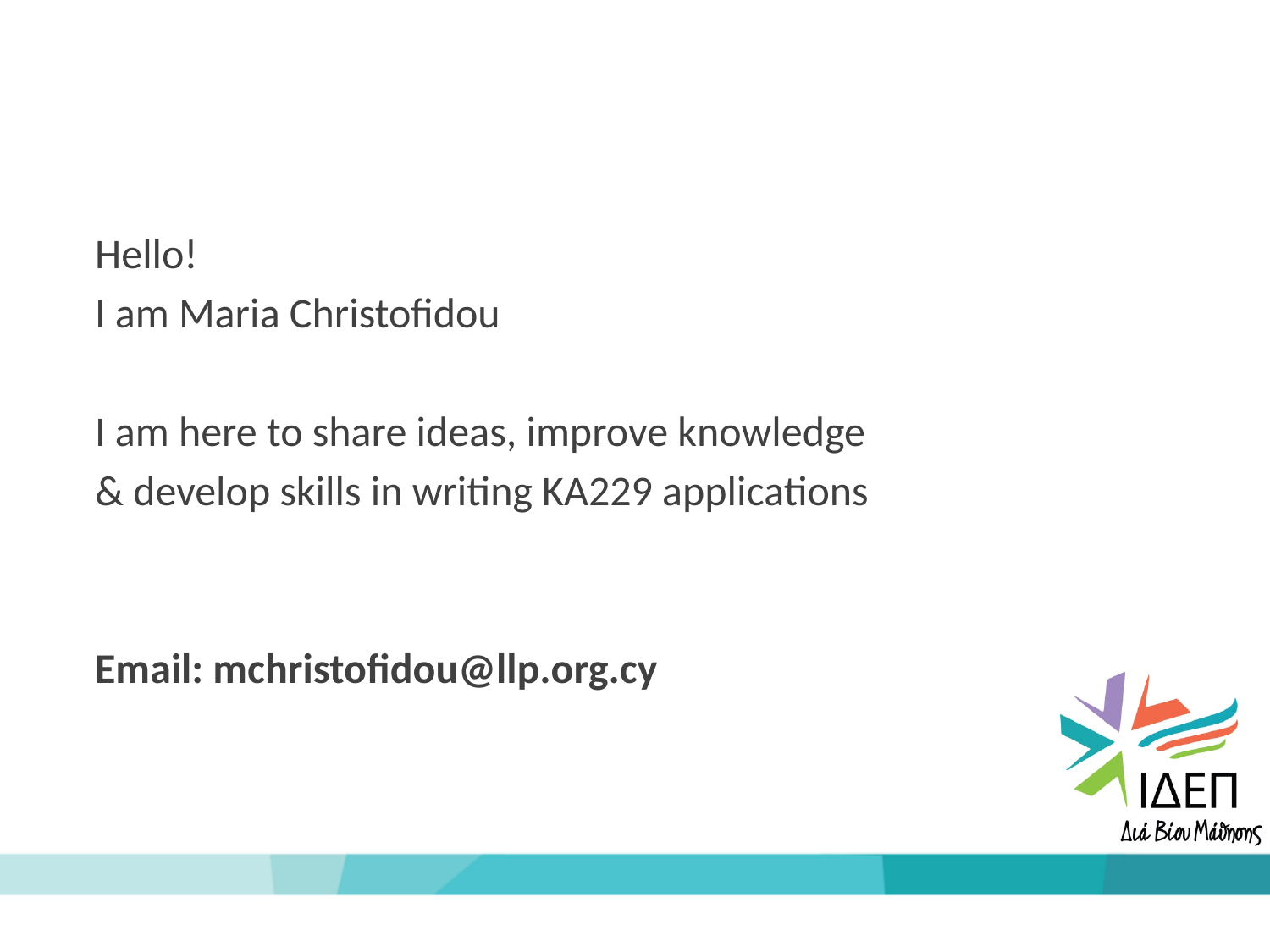

Hello!
I am Maria Christofidou

I am here to share ideas, improve knowledge
& develop skills in writing KA229 applications

Email: mchristofidou@llp.org.cy